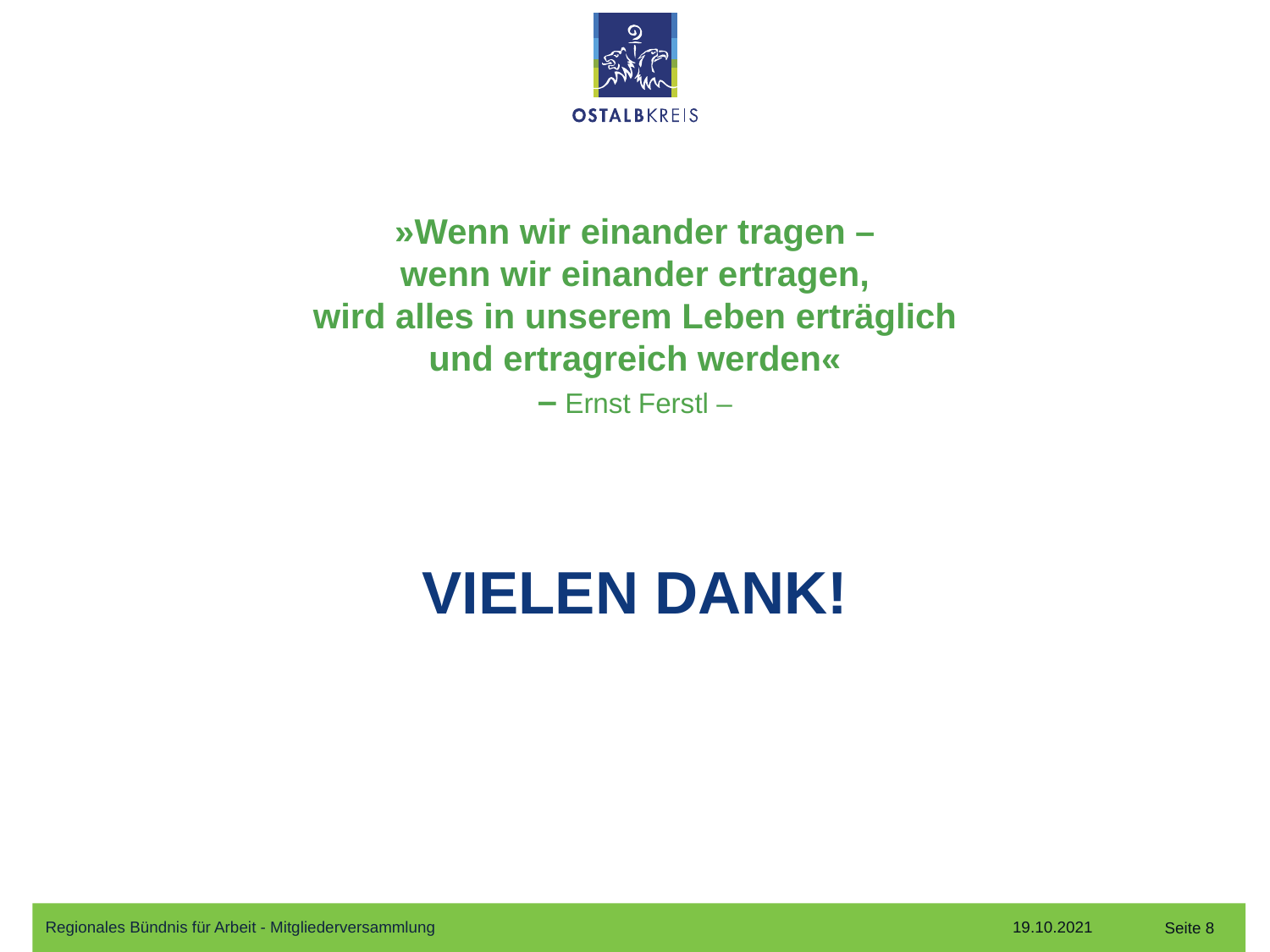

»Wenn wir einander tragen –
wenn wir einander ertragen,
wird alles in unserem Leben erträglich
und ertragreich werden«
– Ernst Ferstl –

# VIELEN DANK!
Regionales Bündnis für Arbeit - Mitgliederversammlung
19.10.2021
Seite 8